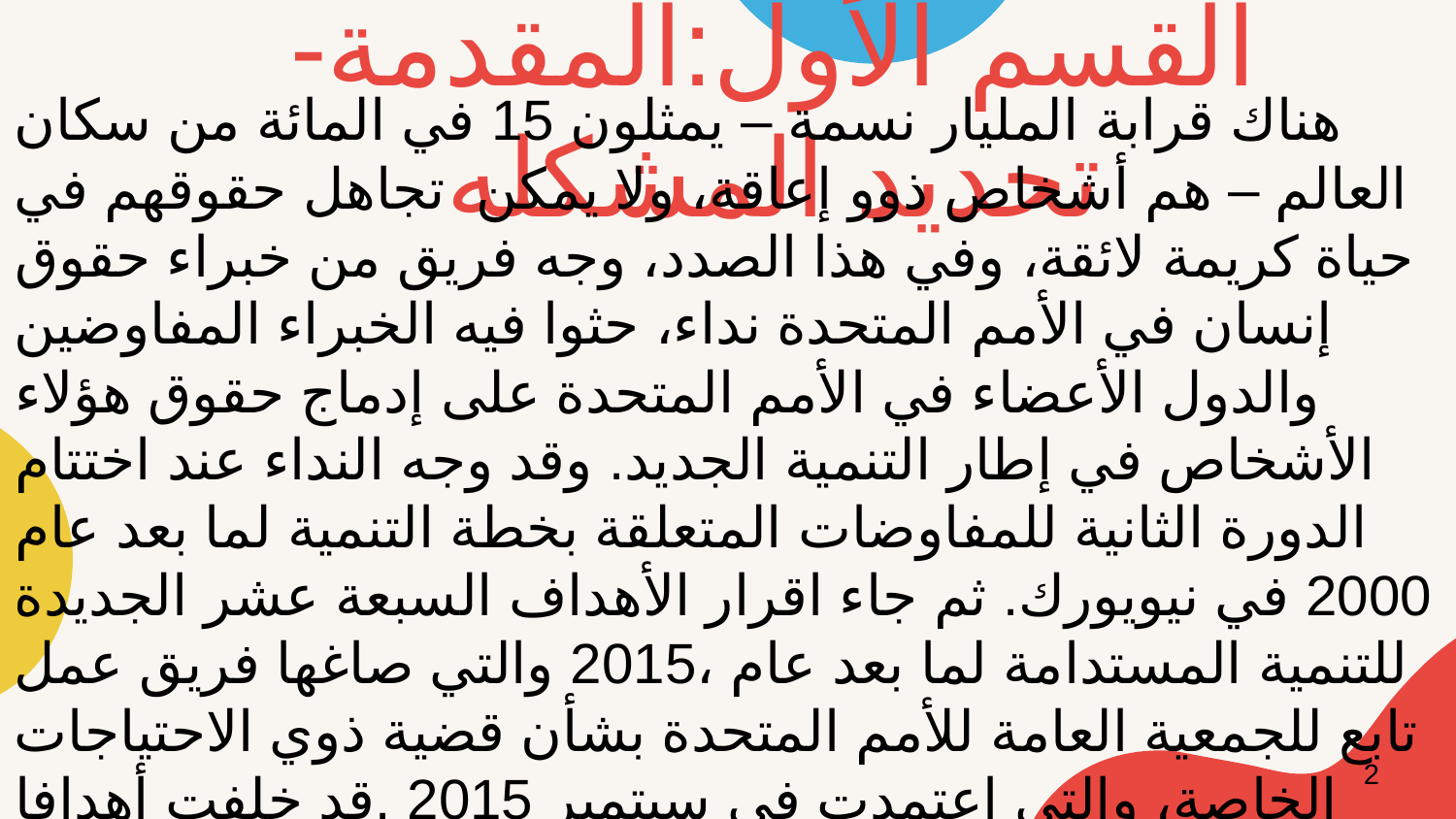

القسم الأول:المقدمة-تحديد المشكله
هناك قرابة الملیار نسمة – یمثلون 15 في المائة من سكان العالم – هم أشخاص ذوو إعاقة، ولا یمكن  تجاهل حقوقهم في حیاة كریمة لائقة، وفي هذا الصدد، وجه فریق من خبراء حقوق إنسان في الأمم المتحدة نداء، حثوا فیه الخبراء المفاوضین والدول الأعضاء في الأمم المتحدة على إدماج حقوق هؤلاء الأشخاص في إطار التنمیة الجدید. وقد وجه النداء عند اختتام الدورة الثانیة للمفاوضات المتعلقة بخطة التنمیة لما بعد عام 2000 في نیویورك. ثم جاء اقرار الأهداف السبعة عشر الجدیدة للتنمیة المستدامة لما بعد عام ،2015 والتي صاغها فریق عمل تابع للجمعیة العامة للأمم المتحدة بشأن قضیة ذوي الاحتیاجات الخاصة، والتي اعتمدت في سبتمبر 2015 .قد خلفت أهدافا إنمائیة للألفیة، وحددت إطار جداول الأعمال للأعوام الخمسة عشر التالیة

2